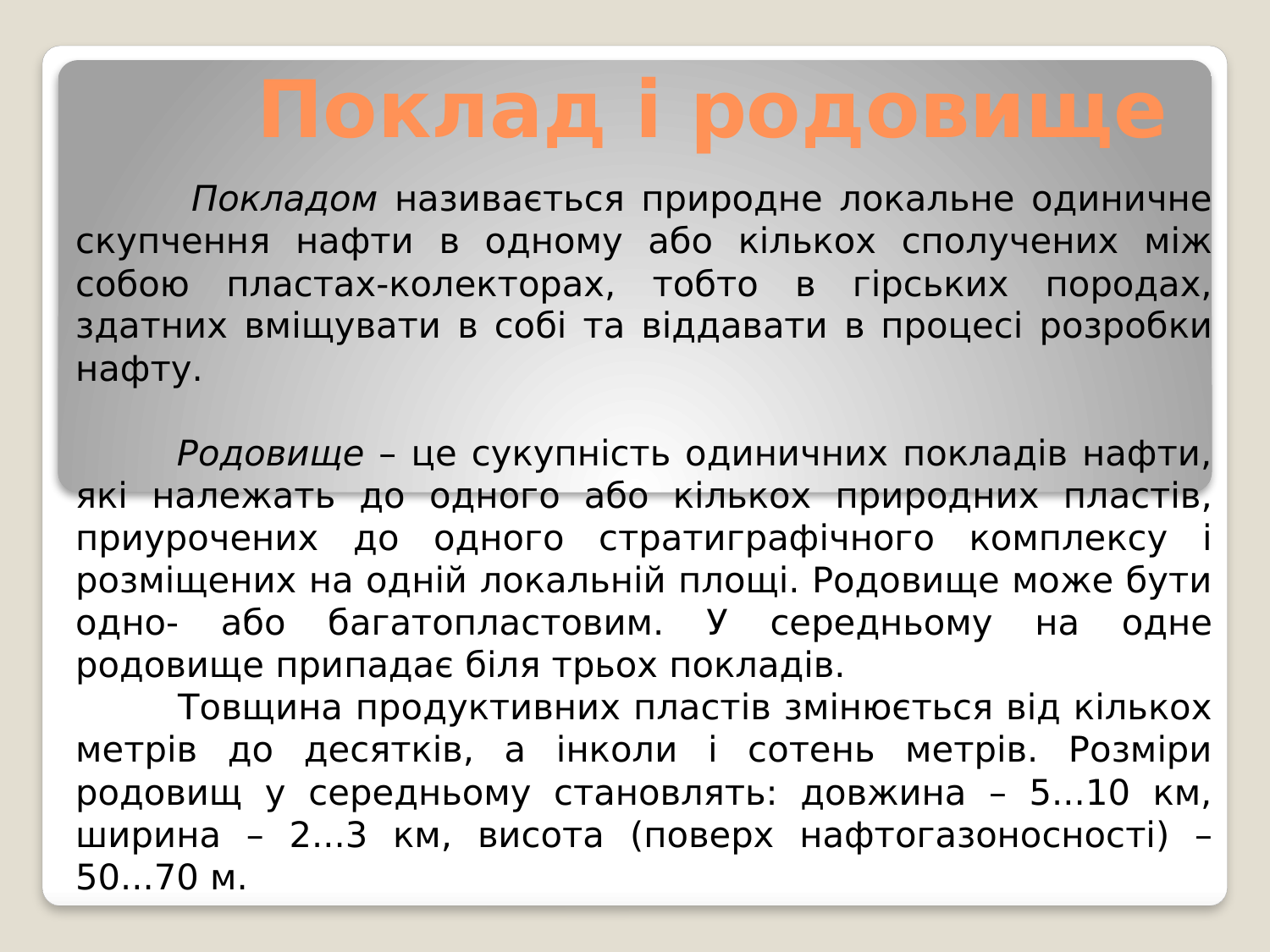

# Поклад і родовище
       Покладом називається природне локальне одиничне скупчення нафти в одному або кількох сполучених між собою пластах-колекторах, тобто в гірських породах, здатних вміщувати в собі та віддавати в процесі розробки нафту.

       Родовище – це сукупність одиничних покладів нафти, які належать до одного або кількох природних пластів, приурочених до одного стратиграфічного комплексу і розміщених на одній локальній площі. Родовище може бути одно- або багатопластовим. У середньому на одне родовище припадає біля трьох покладів.
        Товщина продуктивних пластів змінюється від кількох метрів до десятків, а інколи і сотень метрів. Розміри родовищ у середньому становлять: довжина – 5...10 км, ширина – 2...3 км, висота (поверх нафтогазоносності) – 50...70 м.